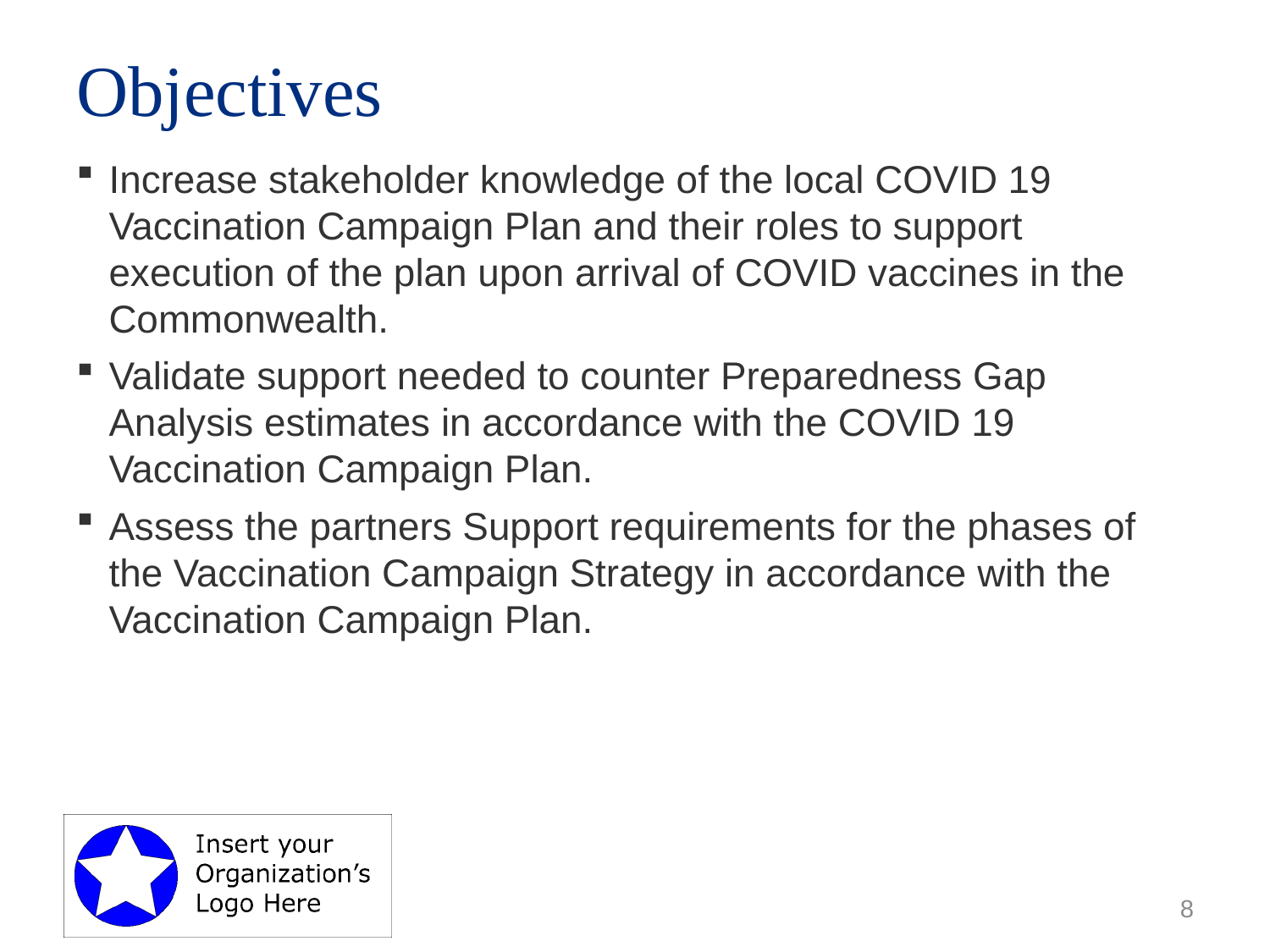

# Objectives
Increase stakeholder knowledge of the local COVID 19 Vaccination Campaign Plan and their roles to support execution of the plan upon arrival of COVID vaccines in the Commonwealth.
Validate support needed to counter Preparedness Gap Analysis estimates in accordance with the COVID 19 Vaccination Campaign Plan.
Assess the partners Support requirements for the phases of the Vaccination Campaign Strategy in accordance with the Vaccination Campaign Plan.

8